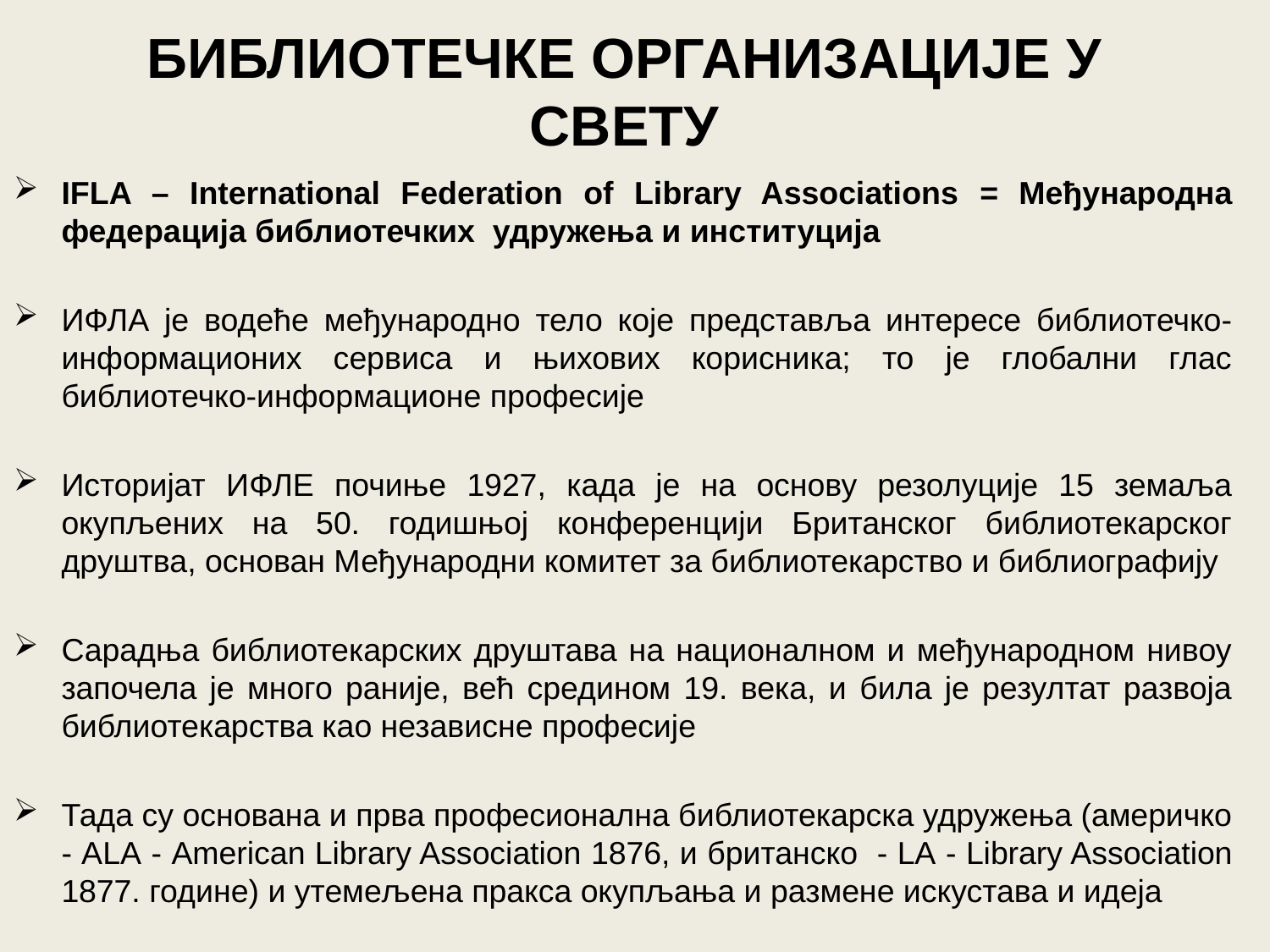

# БИБЛИОТЕЧКЕ ОРГАНИЗАЦИЈЕ У СВЕТУ
IFLA – International Federation of Library Associations = Међународна федерација библиотечких  удружења и институција

ИФЛА је водеће међународно тело које представља интересе библиотечко-информационих сервиса и њихових корисника; то је глобални глас библиотечко-информационе професије

Историјат ИФЛЕ почиње 1927, када је на основу резолуције 15 земаља окупљених на 50. годишњој конференцији Британског библиотекарског друштва, основан Међународни комитет за библиотекарство и библиографију

Сарадња библиотекарских друштава на националном и међународном нивоу започела је много раније, већ средином 19. века, и била је резултат развоја библиотекарства као независне професије

Тада су основана и прва професионална библиотекарска удружења (америчко - АLА - American Library Association 1876, и британско  - LА - Library Association 1877. године) и утемељена пракса окупљања и размене искустава и идеја